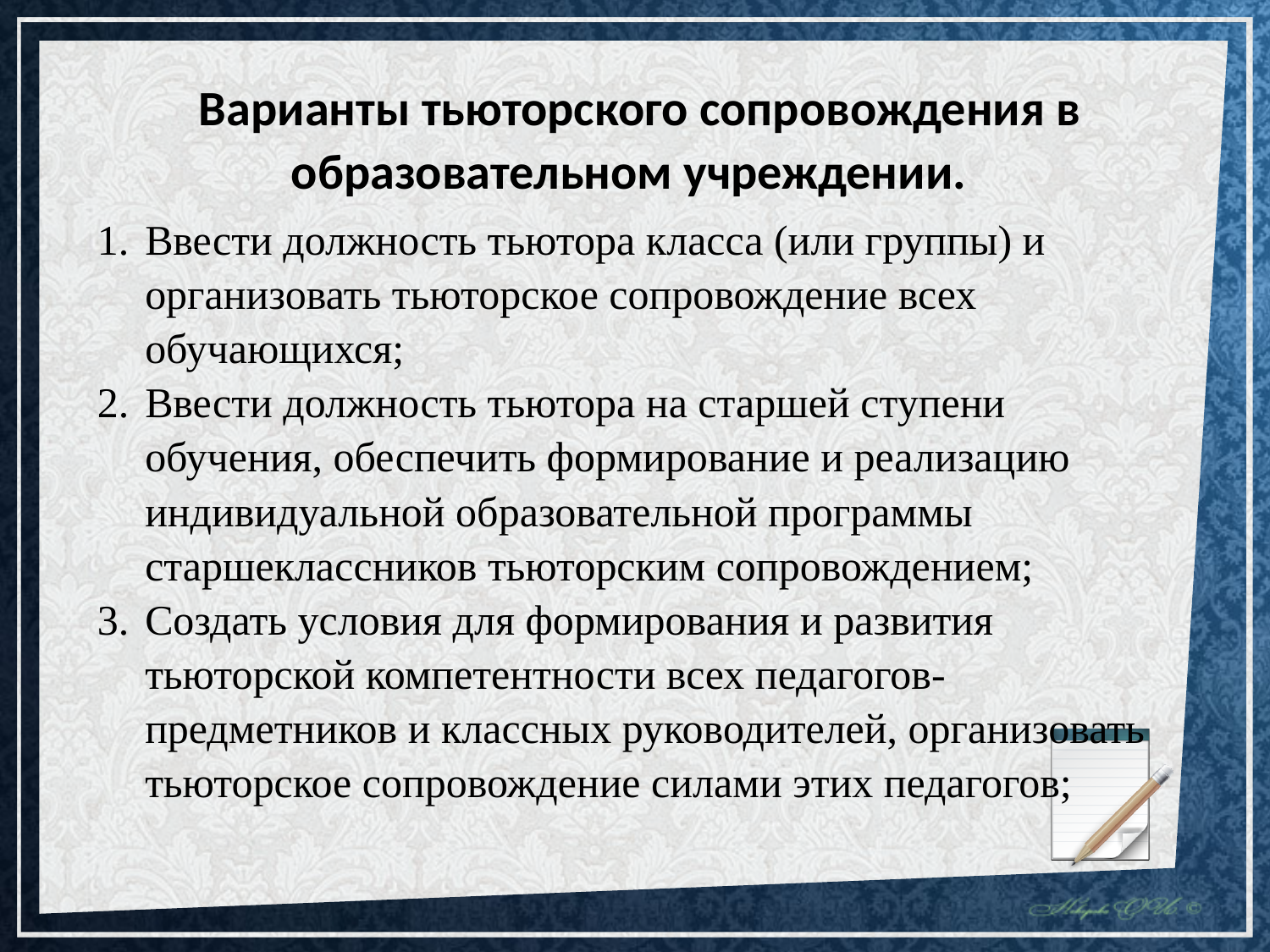

Варианты тьюторского сопровождения в образовательном учреждении.
Ввести должность тьютора класса (или группы) и организовать тьюторское сопровождение всех обучающихся;
Ввести должность тьютора на старшей ступени обучения, обеспечить формирование и реализацию индивидуальной образовательной программы старшеклассников тьюторским сопровождением;
Создать условия для формирования и развития тьюторской компетентности всех педагогов-предметников и классных руководителей, организовать тьюторское сопровождение силами этих педагогов;